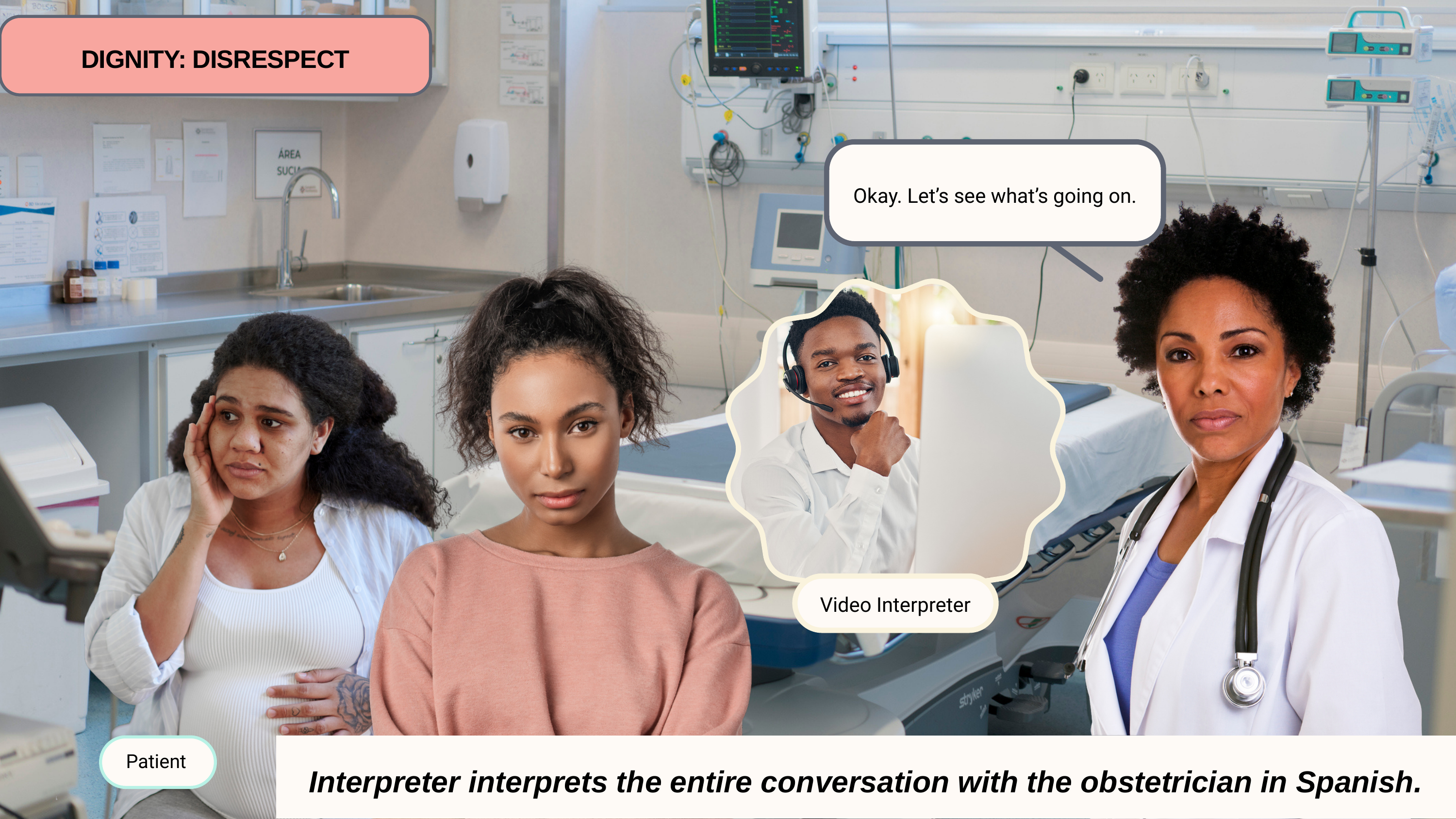

DIGNITY: DISRESPECT

Okay. Let’s see what’s going on.

Physician

Support Person

Video Interpreter

Patient

Interpreter interprets the entire conversation with the obstetrician in Spanish.